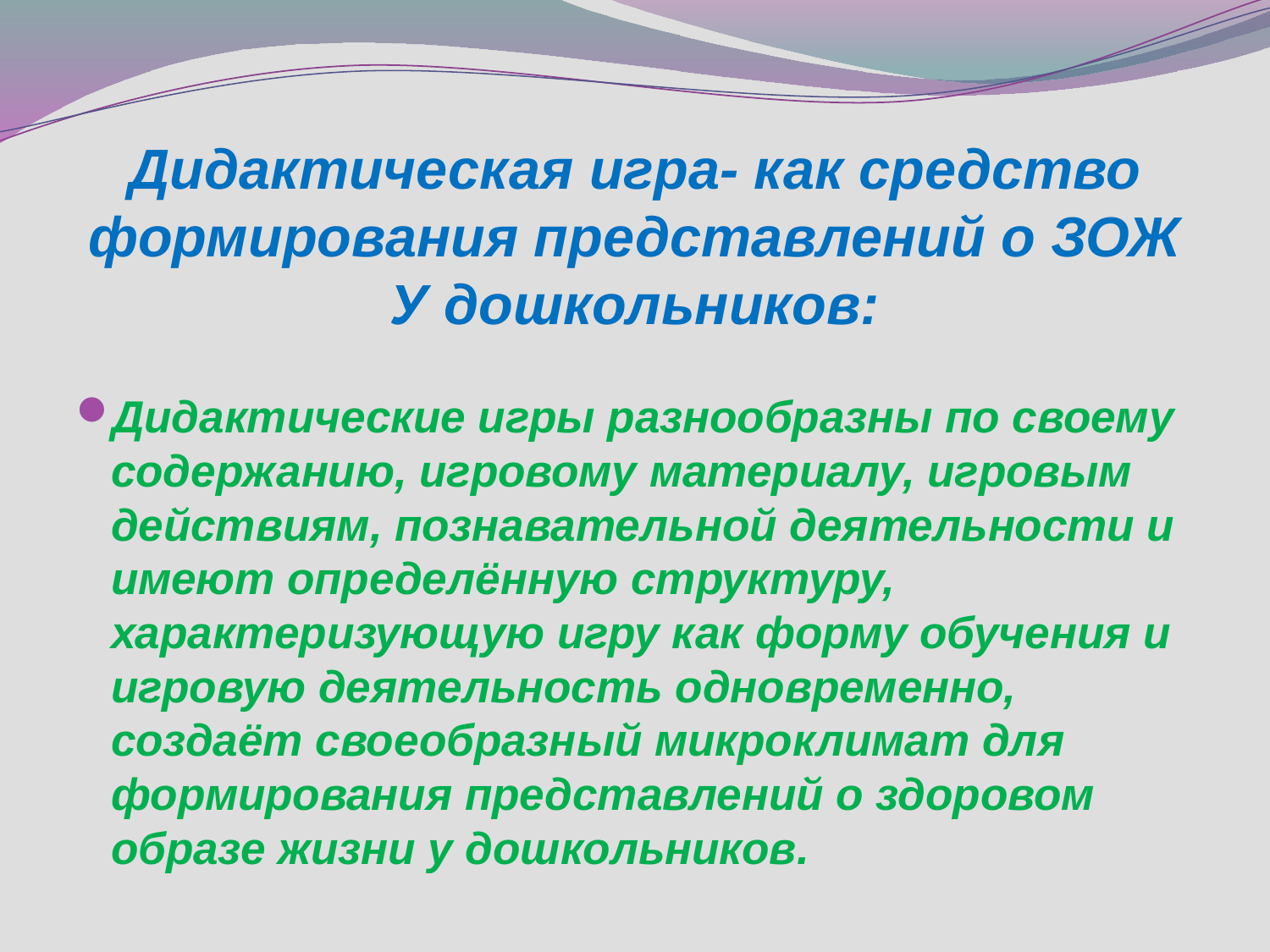

# Дидактическая игра- как средство формирования представлений о ЗОЖ У дошкольников:

Дидактические игры разнообразны по своему содержанию, игровому материалу, игровым действиям, познавательной деятельности и имеют определённую структуру, характеризующую игру как форму обучения и игровую деятельность одновременно, создаёт своеобразный микроклимат для формирования представлений о здоровом образе жизни у дошкольников.